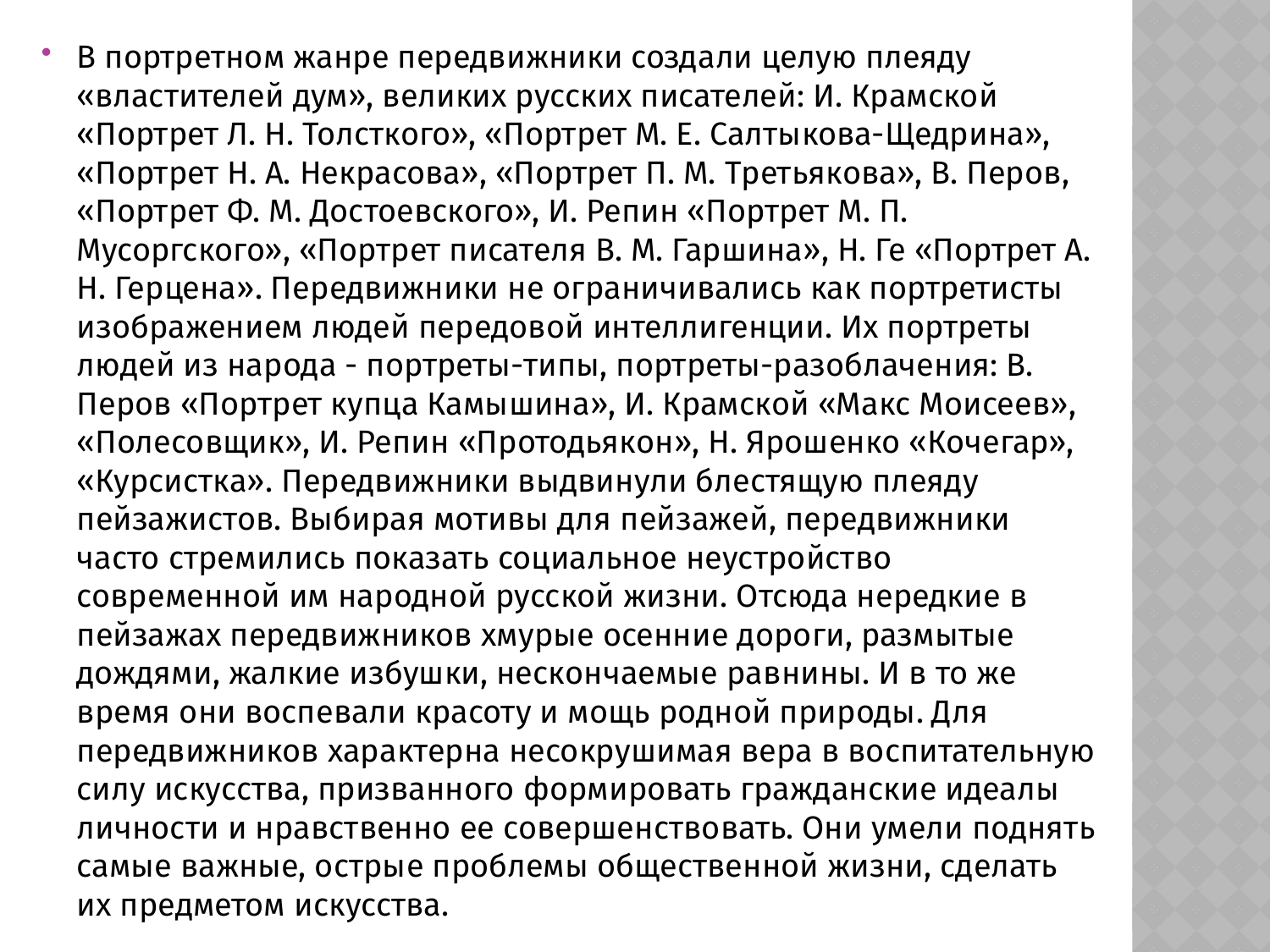

В портретном жанре передвижники создали целую плеяду «властителей дум», великих русских писателей: И. Крамской «Портрет Л. Н. Толсткого», «Портрет М. Е. Салтыкова-Щедрина», «Портрет Н. А. Некрасова», «Портрет П. М. Третьякова», В. Перов, «Портрет Ф. М. Достоевского», И. Репин «Портрет М. П. Мусоргского», «Портрет писателя В. М. Гаршина», Н. Ге «Портрет А. Н. Герцена». Передвижники не ограничивались как портретисты изображением людей передовой интеллигенции. Их портреты людей из народа - портреты-типы, портреты-разоблачения: В. Перов «Портрет купца Камышина», И. Крамской «Макс Моисеев», «Полесовщик», И. Репин «Протодьякон», Н. Ярошенко «Кочегар», «Курсистка». Передвижники выдвинули блестящую плеяду пейзажистов. Выбирая мотивы для пейзажей, передвижники часто стремились показать социальное неустройство современной им народной русской жизни. Отсюда нередкие в пейзажах передвижников хмурые осенние дороги, размытые дождями, жалкие избушки, нескончаемые равнины. И в то же время они воспевали красоту и мощь родной природы. Для передвижников характерна несокрушимая вера в воспитательную силу искусства, призванного формировать гражданские идеалы личности и нравственно ее совершенствовать. Они умели поднять самые важные, острые проблемы общественной жизни, сделать их предметом искусства.